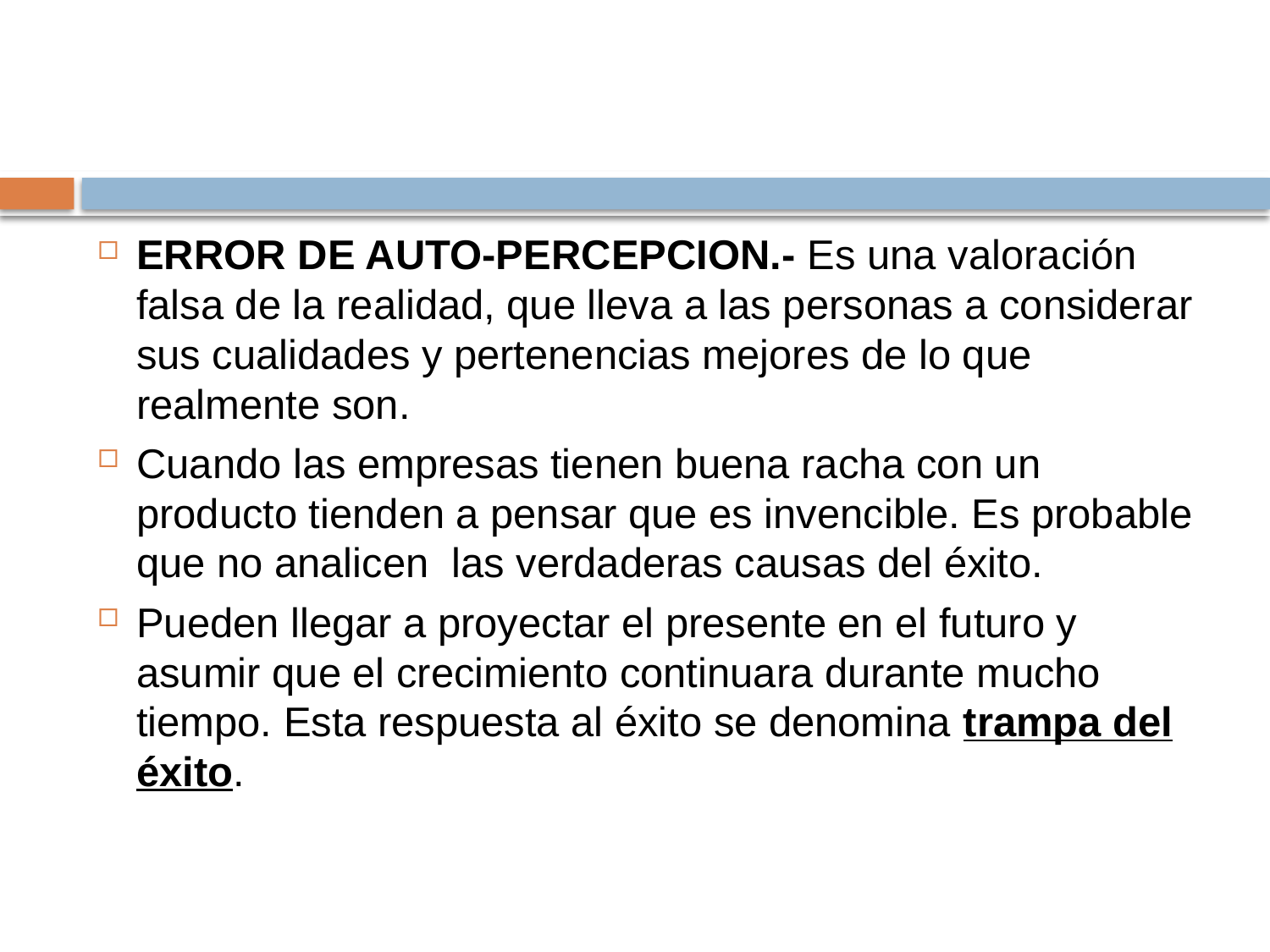

#
ERROR DE AUTO-PERCEPCION.- Es una valoración falsa de la realidad, que lleva a las personas a considerar sus cualidades y pertenencias mejores de lo que realmente son.
Cuando las empresas tienen buena racha con un producto tienden a pensar que es invencible. Es probable que no analicen  las verdaderas causas del éxito.
Pueden llegar a proyectar el presente en el futuro y asumir que el crecimiento continuara durante mucho tiempo. Esta respuesta al éxito se denomina trampa del éxito.